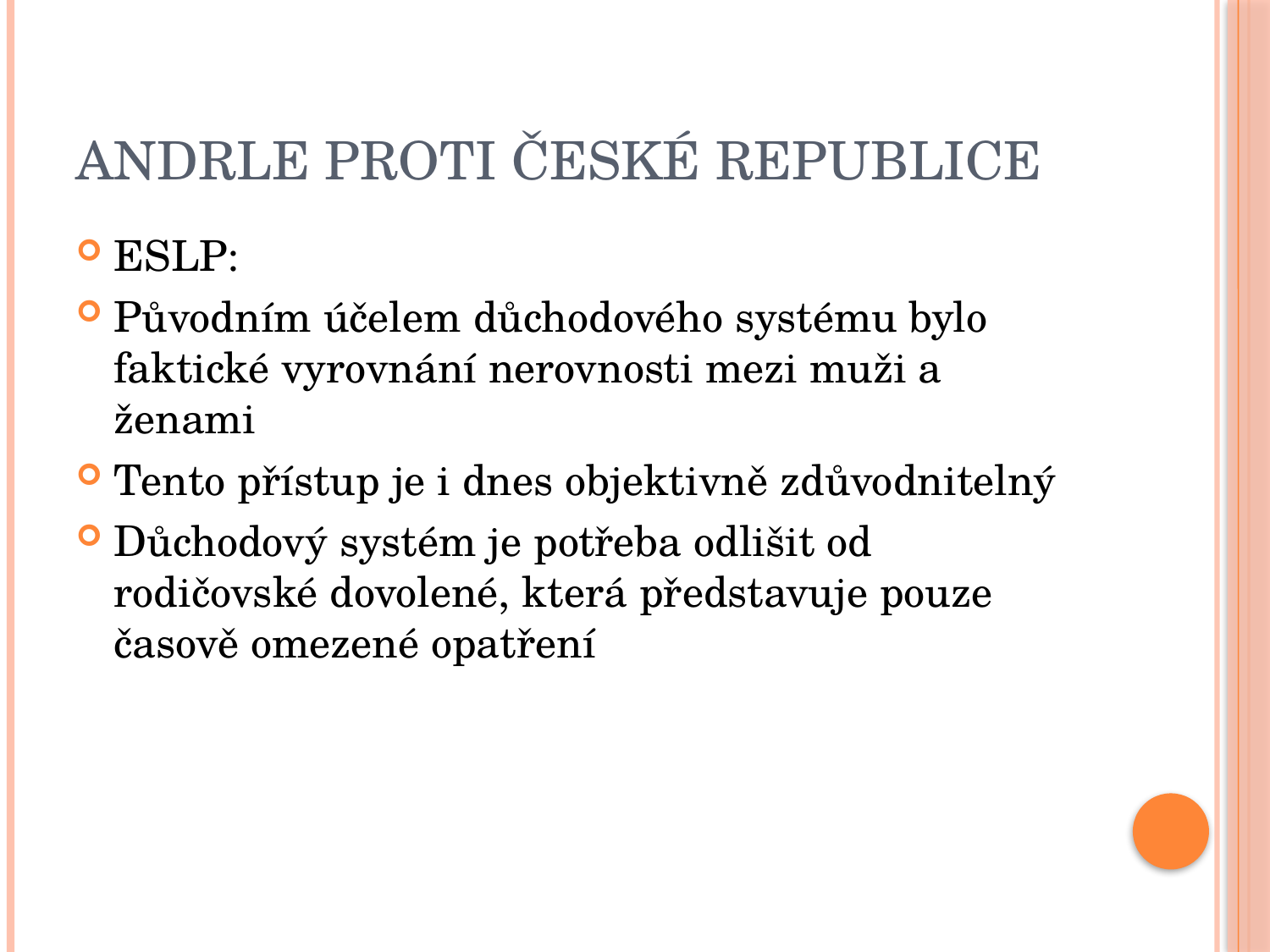

# Andrle proti České republice
ESLP:
Původním účelem důchodového systému bylo faktické vyrovnání nerovnosti mezi muži a ženami
Tento přístup je i dnes objektivně zdůvodnitelný
Důchodový systém je potřeba odlišit od rodičovské dovolené, která představuje pouze časově omezené opatření